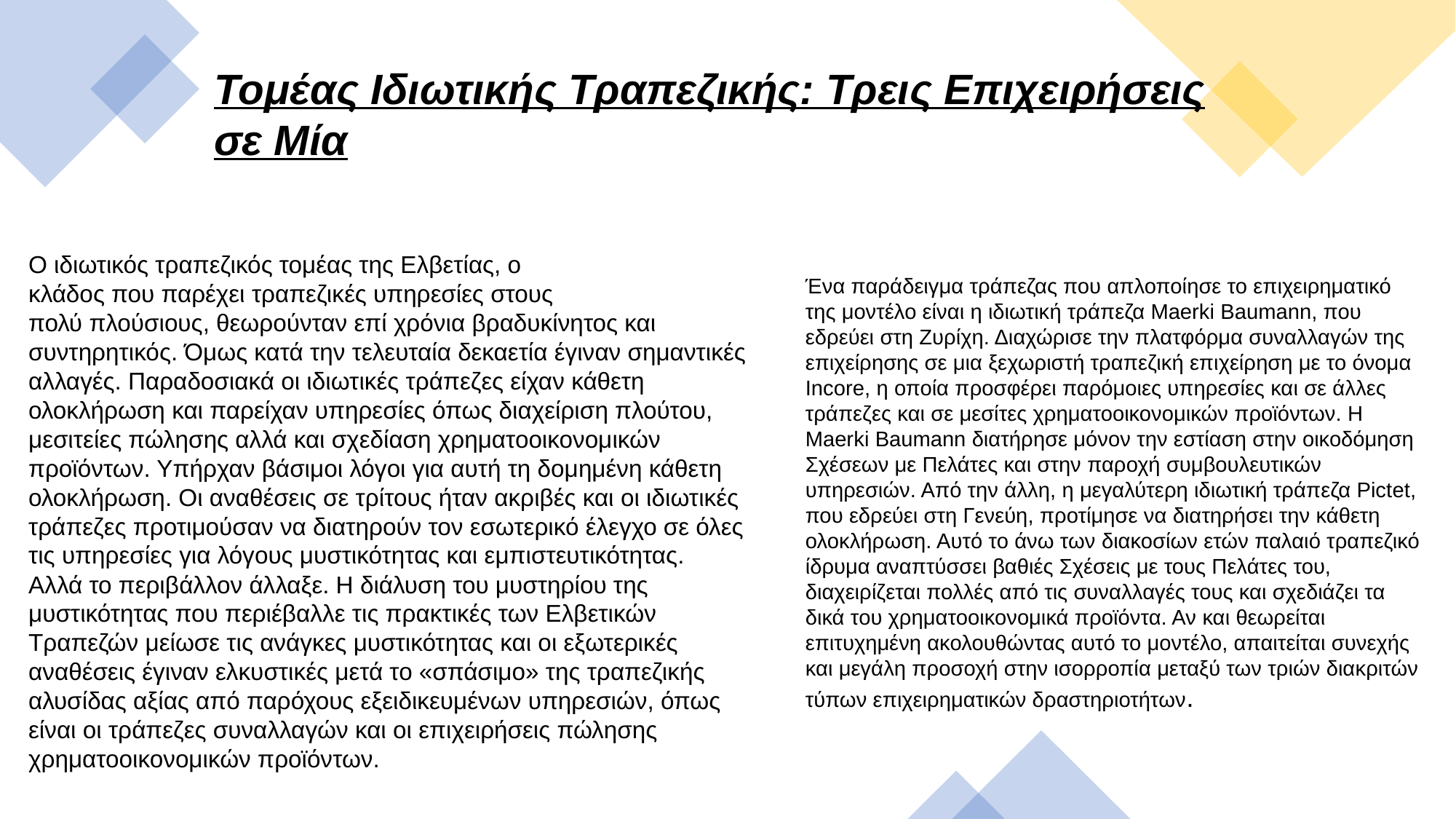

Τομέας Ιδιωτικής Τραπεζικής: Τρεις Επιχειρήσεις σε Μία

Ο ιδιωτικός τραπεζικός τομέας της Ελβετίας, ο
κλάδος που παρέχει τραπεζικές υπηρεσίες στους
πολύ πλούσιους, θεωρούνταν επί χρόνια βραδυκίνητος και συντηρητικός. Όμως κατά την τελευταία δεκαετία έγιναν σημαντικές αλλαγές. Παραδοσιακά οι ιδιωτικές τράπεζες είχαν κάθετη ολοκλήρωση και παρείχαν υπηρεσίες όπως διαχείριση πλούτου, μεσιτείες πώλησης αλλά και σχεδίαση χρηματοοικονομικών προϊόντων. Υπήρχαν βάσιμοι λόγοι για αυτή τη δομημένη κάθετη ολοκλήρωση. Οι αναθέσεις σε τρίτους ήταν ακριβές και οι ιδιωτικές τράπεζες προτιμούσαν να διατηρούν τον εσωτερικό έλεγχο σε όλες τις υπηρεσίες για λόγους μυστικότητας και εμπιστευτικότητας.
Αλλά το περιβάλλον άλλαξε. Η διάλυση του μυστηρίου της μυστικότητας που περιέβαλλε τις πρακτικές των Ελβετικών Τραπεζών μείωσε τις ανάγκες μυστικότητας και οι εξωτερικές αναθέσεις έγιναν ελκυστικές μετά το «σπάσιμο» της τραπεζικής αλυσίδας αξίας από παρόχους εξειδικευμένων υπηρεσιών, όπως είναι οι τράπεζες συναλλαγών και οι επιχειρήσεις πώλησης χρηματοοικονομικών προϊόντων.
Ένα παράδειγμα τράπεζας που απλοποίησε το επιχειρηματικό της μοντέλο είναι η ιδιωτική τράπεζα Maerki Baumann, που εδρεύει στη Ζυρίχη. Διαχώρισε την πλατφόρμα συναλλαγών της επιχείρησης σε μια ξεχωριστή τραπεζική επιχείρηση με το όνομα Incore, η οποία προσφέρει παρόμοιες υπηρεσίες και σε άλλες τράπεζες και σε μεσίτες χρηματοοικονομικών προϊόντων. Η Maerki Baumann διατήρησε μόνον την εστίαση στην οικοδόμηση Σχέσεων με Πελάτες και στην παροχή συμβουλευτικών υπηρεσιών. Από την άλλη, η μεγαλύτερη ιδιωτική τράπεζα Pictet, που εδρεύει στη Γενεύη, προτίμησε να διατηρήσει την κάθετη ολοκλήρωση. Αυτό το άνω των διακοσίων ετών παλαιό τραπεζικό ίδρυμα αναπτύσσει βαθιές Σχέσεις με τους Πελάτες του, διαχειρίζεται πολλές από τις συναλλαγές τους και σχεδιάζει τα δικά του χρηματοοικονομικά προϊόντα. Αν και θεωρείται επιτυχημένη ακολουθώντας αυτό το μοντέλο, απαιτείται συνεχής και μεγάλη προσοχή στην ισορροπία μεταξύ των τριών διακριτών τύπων επιχειρηματικών δραστηριοτήτων.